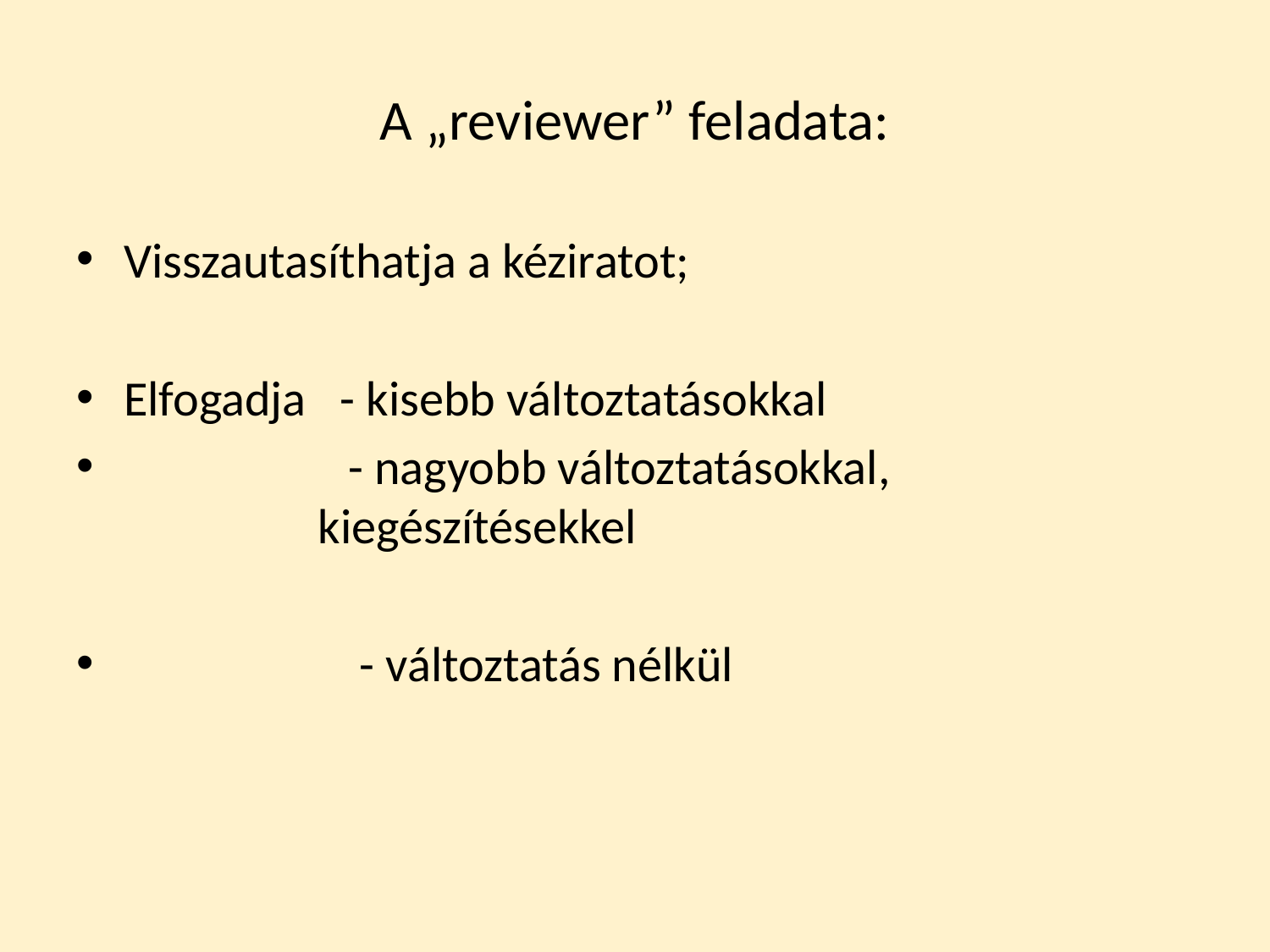

# A „reviewer” feladata:
Visszautasíthatja a kéziratot;

Elfogadja   - kisebb változtatásokkal
                    - nagyobb változtatásokkal,       			      kiegészítésekkel

                     - változtatás nélkül